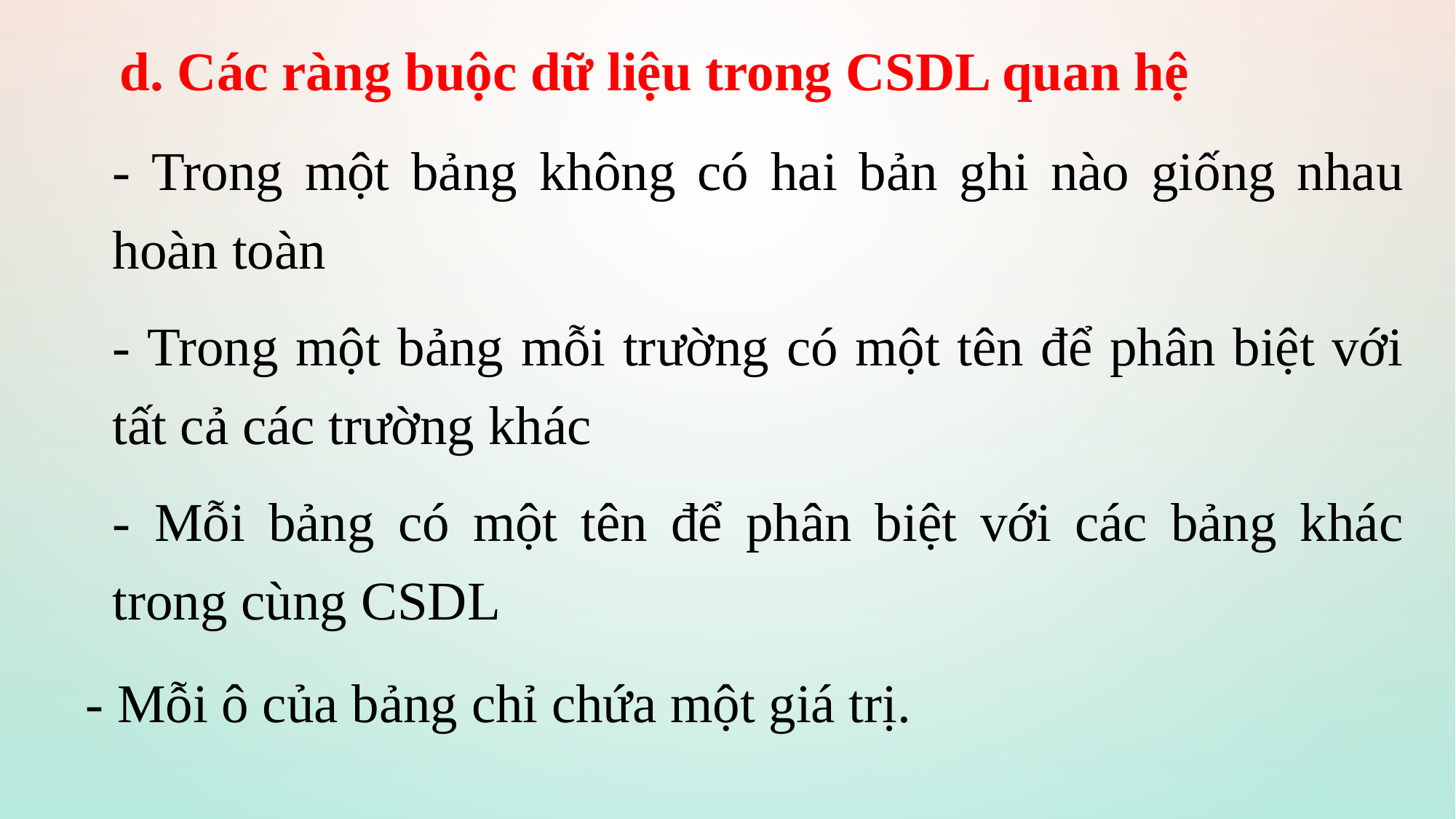

# d. Các ràng buộc dữ liệu trong CSDL quan hệ
- Trong một bảng không có hai bản ghi nào giống nhau hoàn toàn
- Trong một bảng mỗi trường có một tên để phân biệt với tất cả các trường khác
- Mỗi bảng có một tên để phân biệt với các bảng khác trong cùng CSDL
- Mỗi ô của bảng chỉ chứa một giá trị.